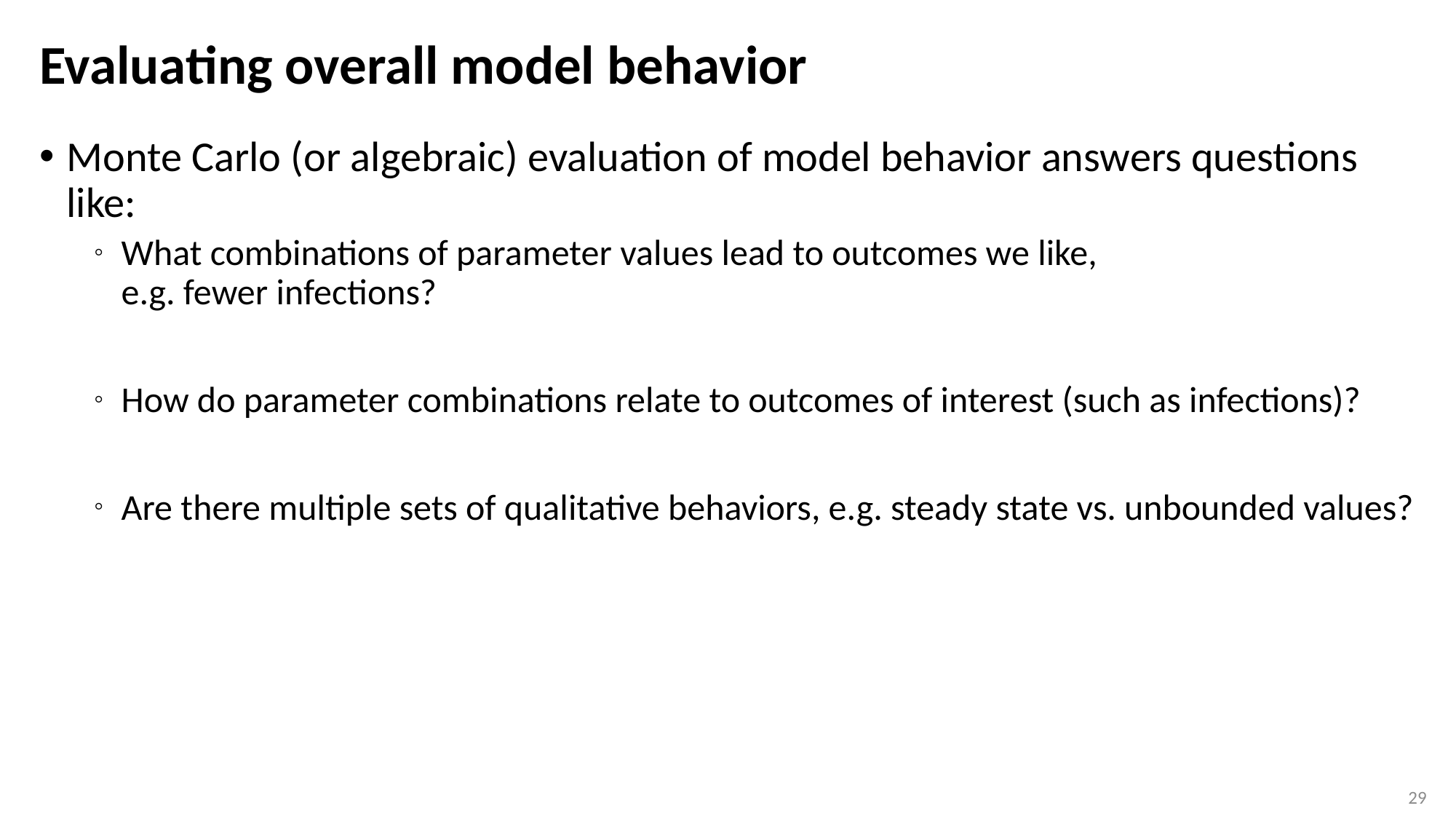

# Evaluating overall model behavior
Monte Carlo (or algebraic) evaluation of model behavior answers questions like:
What combinations of parameter values lead to outcomes we like,
e.g. fewer infections?

How do parameter combinations relate to outcomes of interest (such as infections)?

Are there multiple sets of qualitative behaviors, e.g. steady state vs. unbounded values?
29